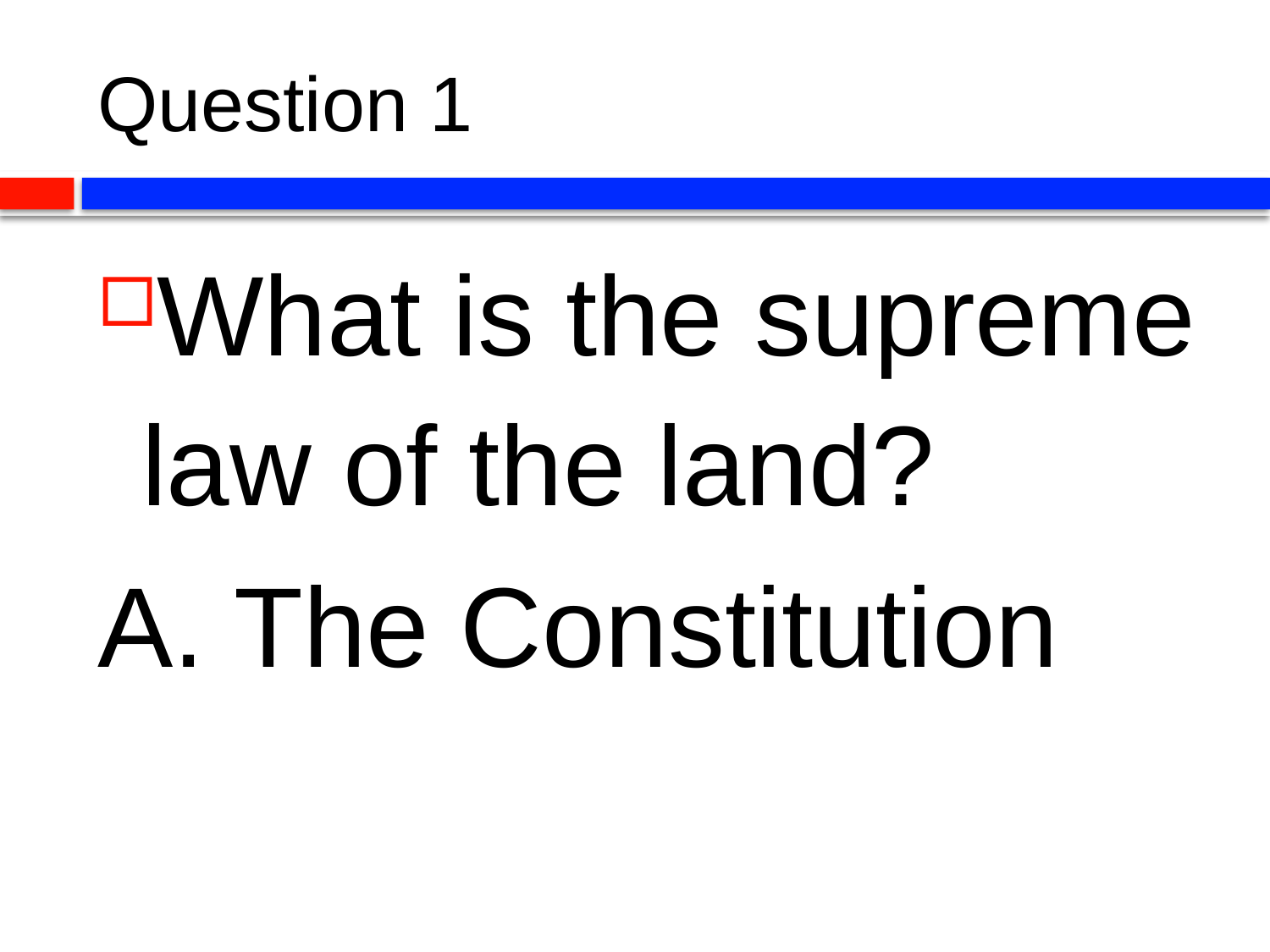

# Question 1
What is the supreme law of the land?
A. The Constitution